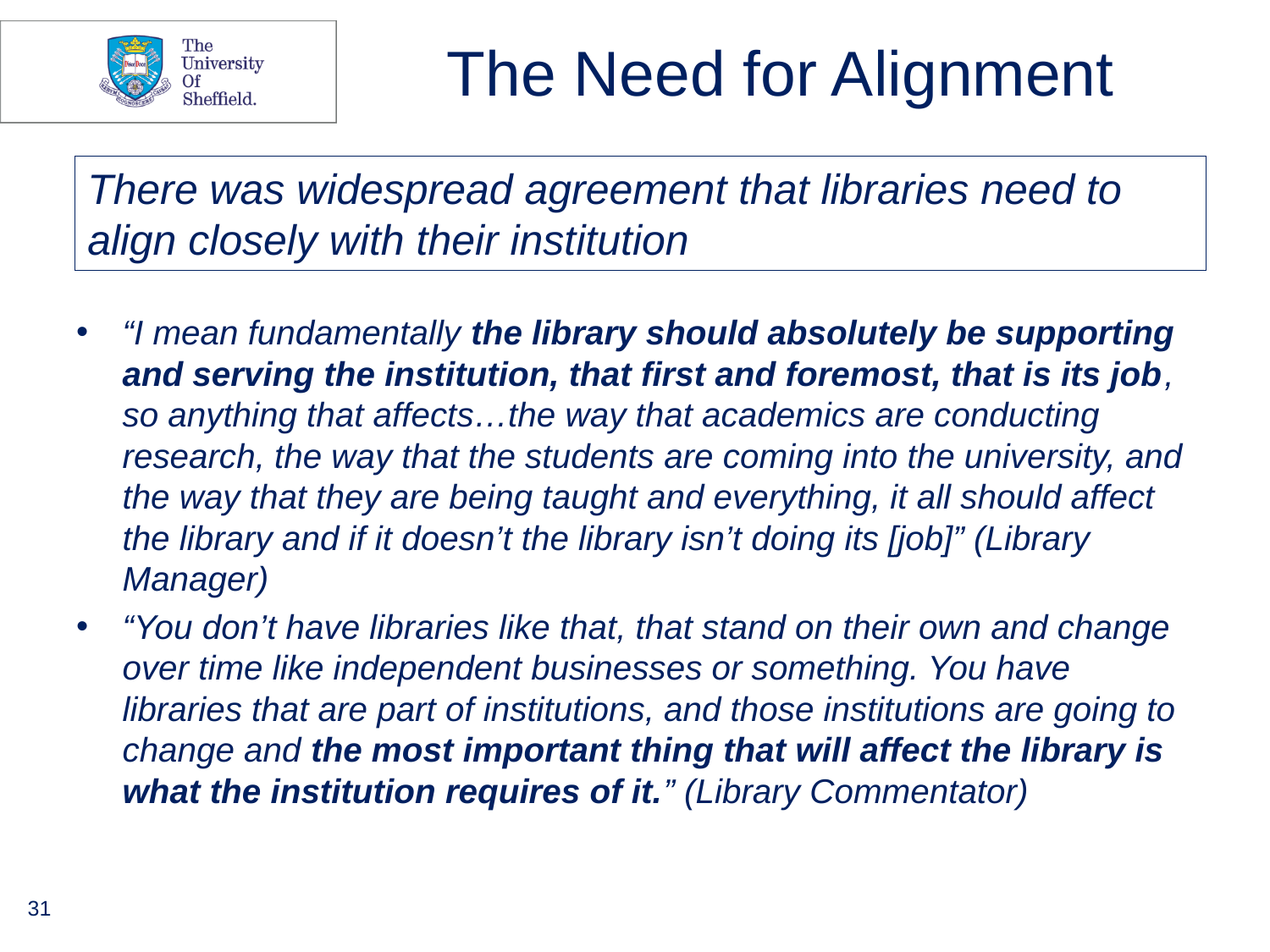

# The Need for Alignment
There was widespread agreement that libraries need to align closely with their institution
“I mean fundamentally the library should absolutely be supporting and serving the institution, that first and foremost, that is its job, so anything that affects…the way that academics are conducting research, the way that the students are coming into the university, and the way that they are being taught and everything, it all should affect the library and if it doesn’t the library isn’t doing its [job]” (Library Manager)
“You don’t have libraries like that, that stand on their own and change over time like independent businesses or something. You have libraries that are part of institutions, and those institutions are going to change and the most important thing that will affect the library is what the institution requires of it.” (Library Commentator)
31